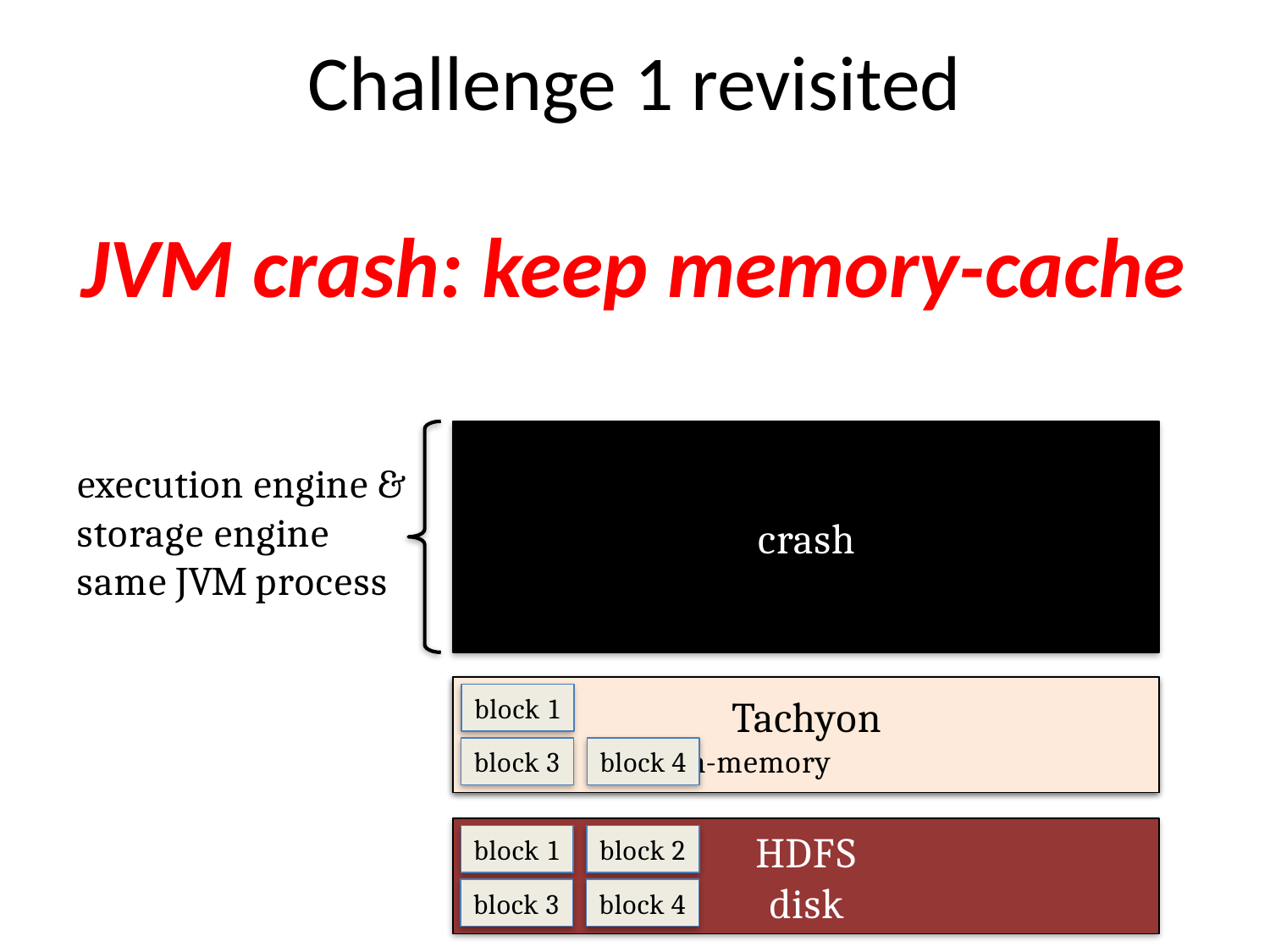

# Challenge 1 revisited
JVM crash: keep memory-cache

crash
execution engine &
storage engine
same JVM process
HDFS
disk
block 1
block 2
block 3
block 4
Tachyon
in-memory
block 1
block 3
block 4
HDFS
disk
block 1
block 2
block 3
block 4